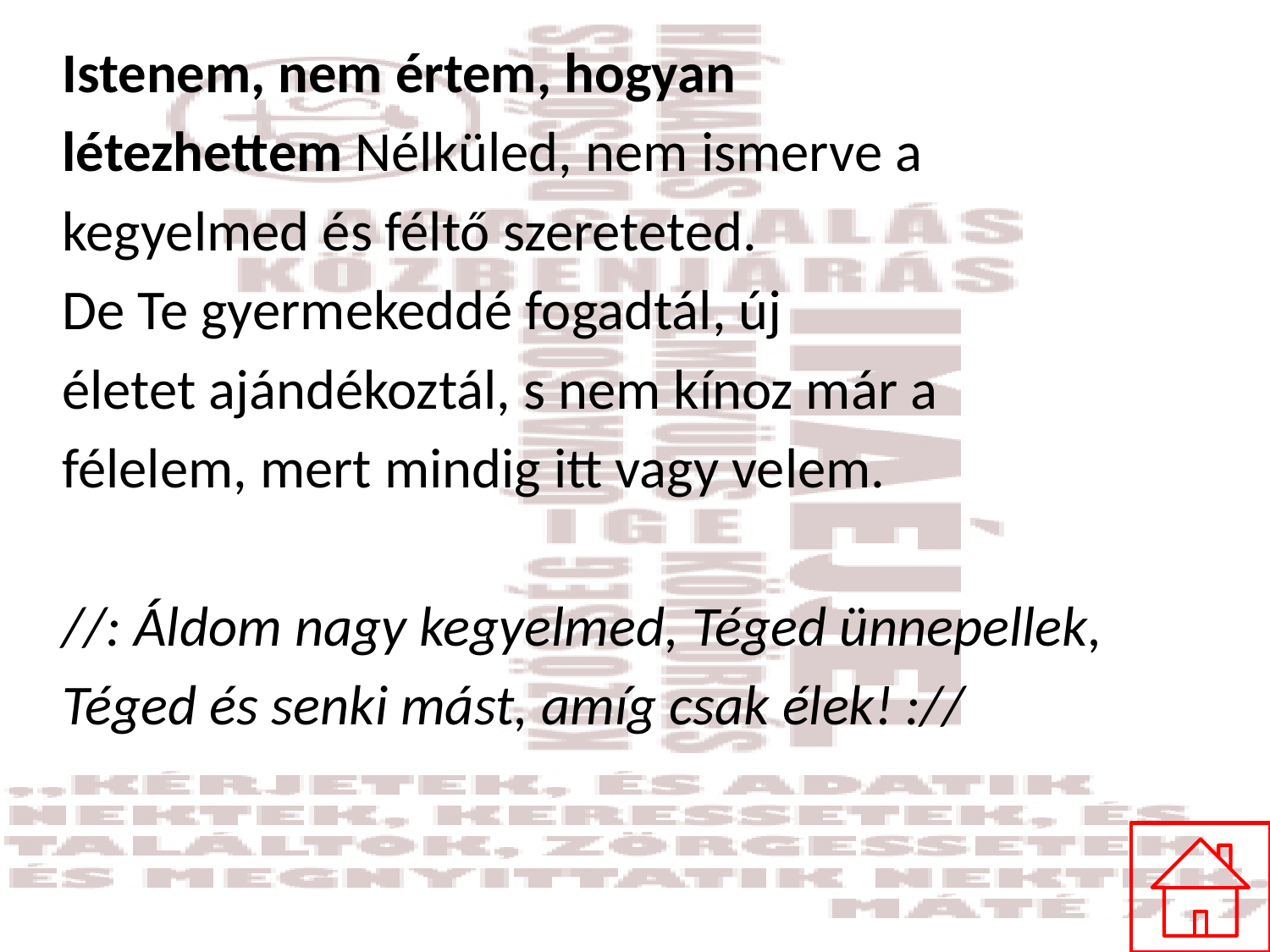

Istenem, nem értem, hogyan
létezhettem Nélküled, nem ismerve a
kegyelmed és féltő szereteted.
De Te gyermekeddé fogadtál, új
életet ajándékoztál, s nem kínoz már a
félelem, mert mindig itt vagy velem.

//: Áldom nagy kegyelmed, Téged ünnepellek,
Téged és senki mást, amíg csak élek! ://

#